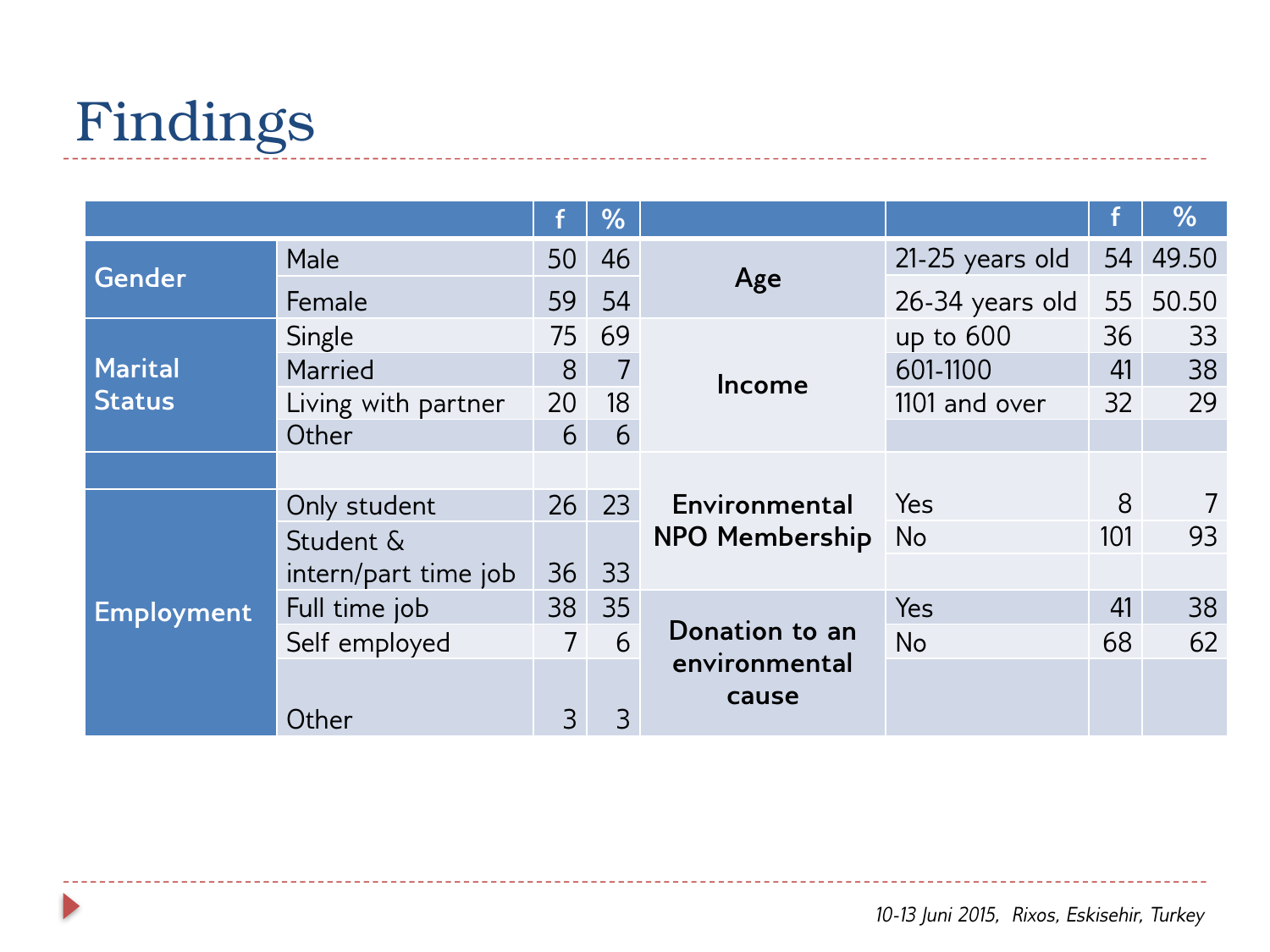

# Findings
|  |  | f | % |  |  | f | % |
| --- | --- | --- | --- | --- | --- | --- | --- |
| Gender | Male | 50 | 46 | Age | 21-25 years old | 54 | 49.50 |
|  |  |  |  |  | 26-34 years old | 55 | 50.50 |
|  | Female | 59 | 54 |  |  |  |  |
| Marital Status | Single | 75 | 69 | Income | up to 600 | 36 | 33 |
|  | Married | 8 | 7 |  | 601-1100 | 41 | 38 |
|  | Living with partner | 20 | 18 |  | 1101 and over | 32 | 29 |
|  | Other | 6 | 6 |  |  |  |  |
|  |  |  |  | Environmental NPO Membership | Yes | 8 | 7 |
| Employment | Only student | 26 | 23 |  |  |  |  |
|  |  |  |  |  | No | 101 | 93 |
|  | Student & intern/part time job | 36 | 33 |  |  |  |  |
|  |  |  |  |  |  |  |  |
|  | Full time job | 38 | 35 | Donation to an environmental cause | Yes | 41 | 38 |
|  | Self employed | 7 | 6 |  | No | 68 | 62 |
|  | Other | 3 | 3 |  |  |  |  |
10-13 Juni 2015,  Rixos, Eskisehir, Turkey